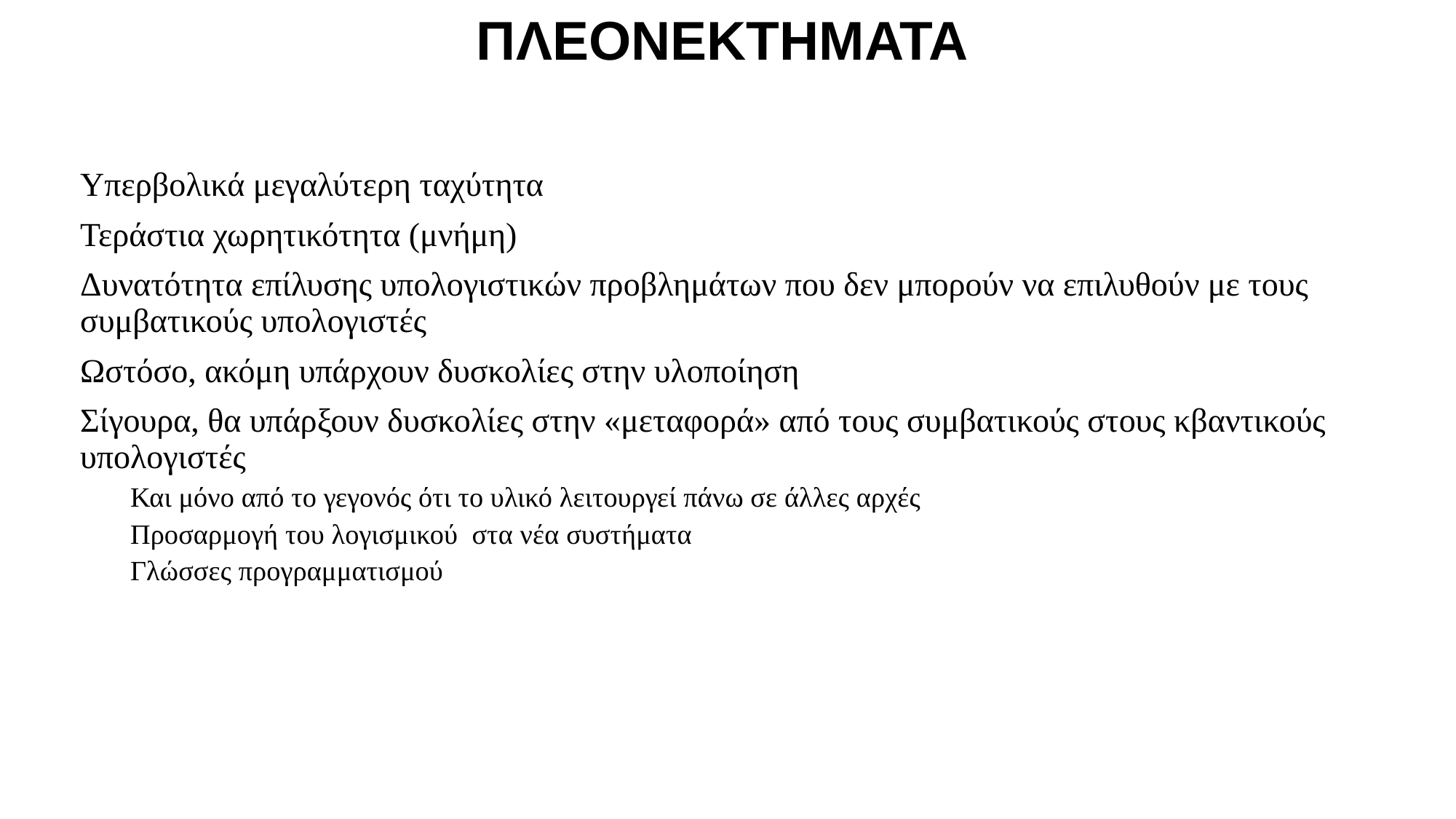

ΠΛΕΟΝΕΚΤΗΜΑΤΑ
Υπερβολικά μεγαλύτερη ταχύτητα
Τεράστια χωρητικότητα (μνήμη)
Δυνατότητα επίλυσης υπολογιστικών προβλημάτων που δεν μπορούν να επιλυθούν με τους συμβατικούς υπολογιστές
Ωστόσο, ακόμη υπάρχουν δυσκολίες στην υλοποίηση
Σίγουρα, θα υπάρξουν δυσκολίες στην «μεταφορά» από τους συμβατικούς στους κβαντικούς υπολογιστές
Και μόνο από το γεγονός ότι το υλικό λειτουργεί πάνω σε άλλες αρχές
Προσαρμογή του λογισμικού  στα νέα συστήματα
Γλώσσες προγραμματισμού